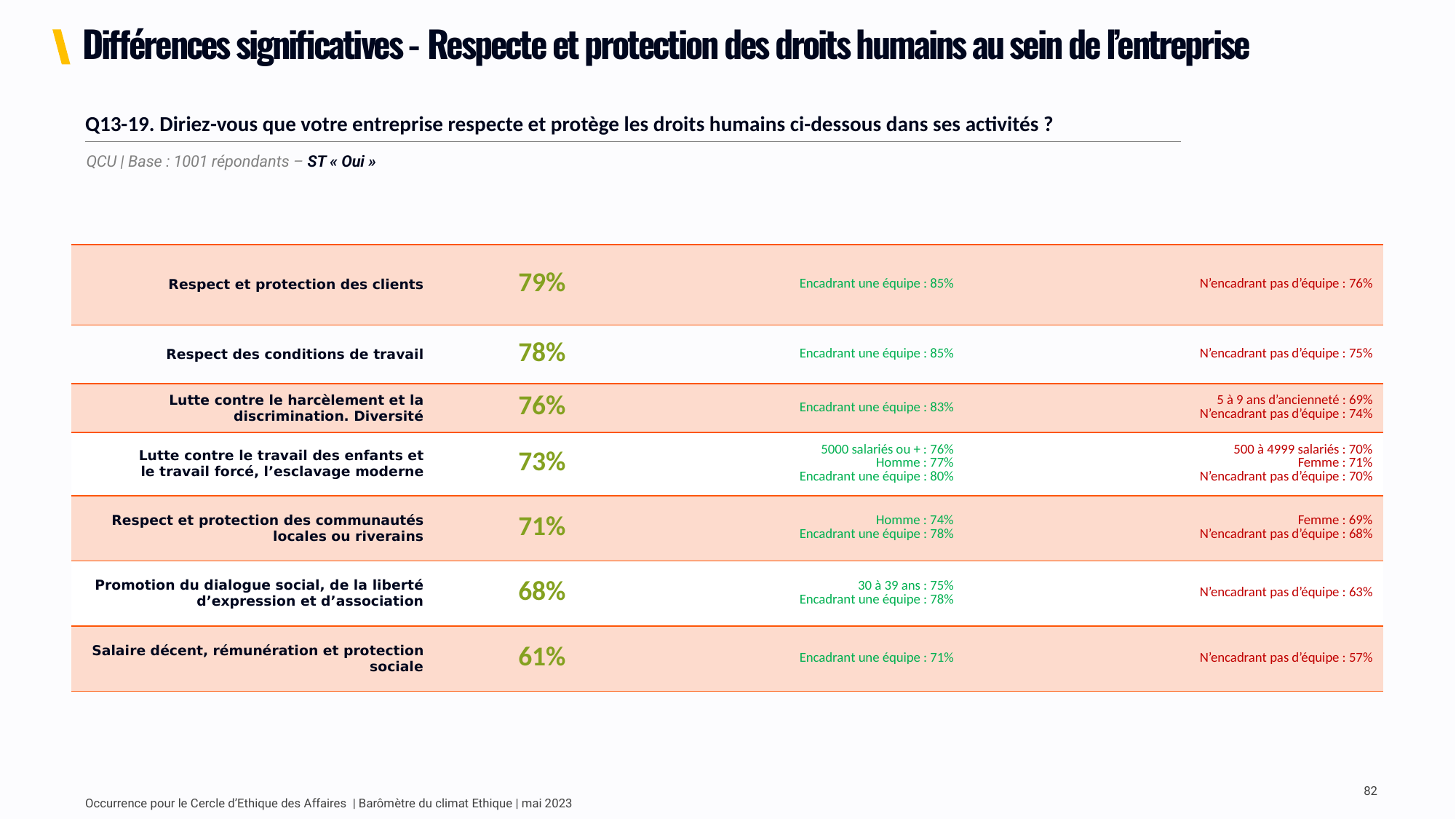

# Différences significatives - Respecte et protection des droits humains au sein de l’entreprise

| Q13-19. Diriez-vous que votre entreprise respecte et protège les droits humains ci-dessous dans ses activités ? |
| --- |
QCU | Base : 1001 répondants – ST « Oui »
| Respect et protection des clients | 79% | Encadrant une équipe : 85% | N’encadrant pas d’équipe : 76% |
| --- | --- | --- | --- |
| Respect des conditions de travail | 78% | Encadrant une équipe : 85% | N’encadrant pas d’équipe : 75% |
| Lutte contre le harcèlement et la discrimination. Diversité | 76% | Encadrant une équipe : 83% | 5 à 9 ans d’ancienneté : 69% N’encadrant pas d’équipe : 74% |
| Lutte contre le travail des enfants et le travail forcé, l’esclavage moderne | 73% | 5000 salariés ou + : 76% Homme : 77% Encadrant une équipe : 80% | 500 à 4999 salariés : 70% Femme : 71% N’encadrant pas d’équipe : 70% |
| Respect et protection des communautés locales ou riverains | 71% | Homme : 74% Encadrant une équipe : 78% | Femme : 69% N’encadrant pas d’équipe : 68% |
| Promotion du dialogue social, de la liberté d’expression et d’association | 68% | 30 à 39 ans : 75% Encadrant une équipe : 78% | N’encadrant pas d’équipe : 63% |
| Salaire décent, rémunération et protection sociale | 61% | Encadrant une équipe : 71% | N’encadrant pas d’équipe : 57% |
82
Occurrence pour le Cercle d’Ethique des Affaires  | Barômètre du climat Ethique | mai 2023